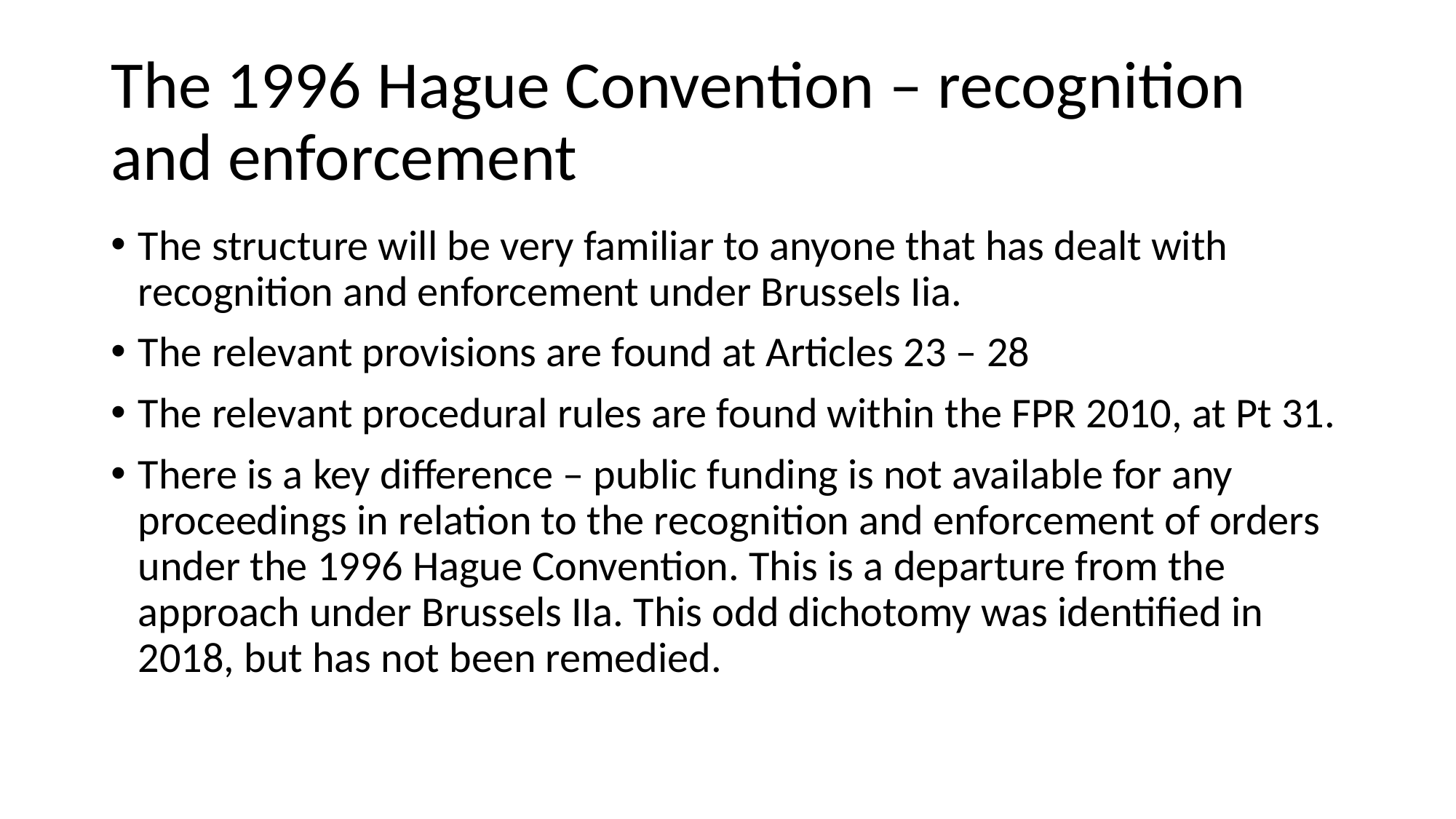

# The 1996 Hague Convention – recognition and enforcement
The structure will be very familiar to anyone that has dealt with recognition and enforcement under Brussels Iia.
The relevant provisions are found at Articles 23 – 28
The relevant procedural rules are found within the FPR 2010, at Pt 31.
There is a key difference – public funding is not available for any proceedings in relation to the recognition and enforcement of orders under the 1996 Hague Convention. This is a departure from the approach under Brussels IIa. This odd dichotomy was identified in 2018, but has not been remedied.